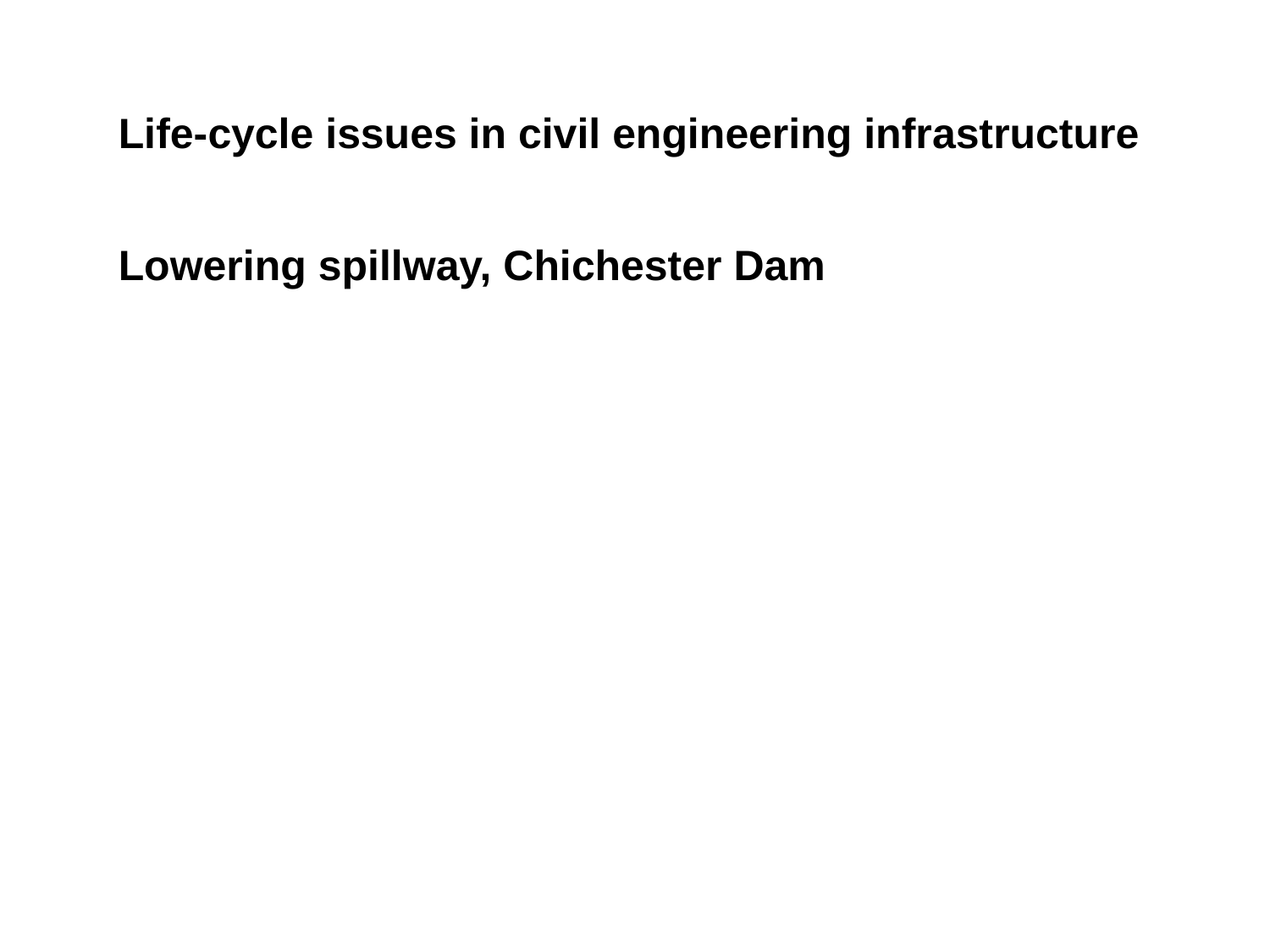

Life-cycle issues in civil engineering infrastructure

Lowering spillway, Chichester Dam